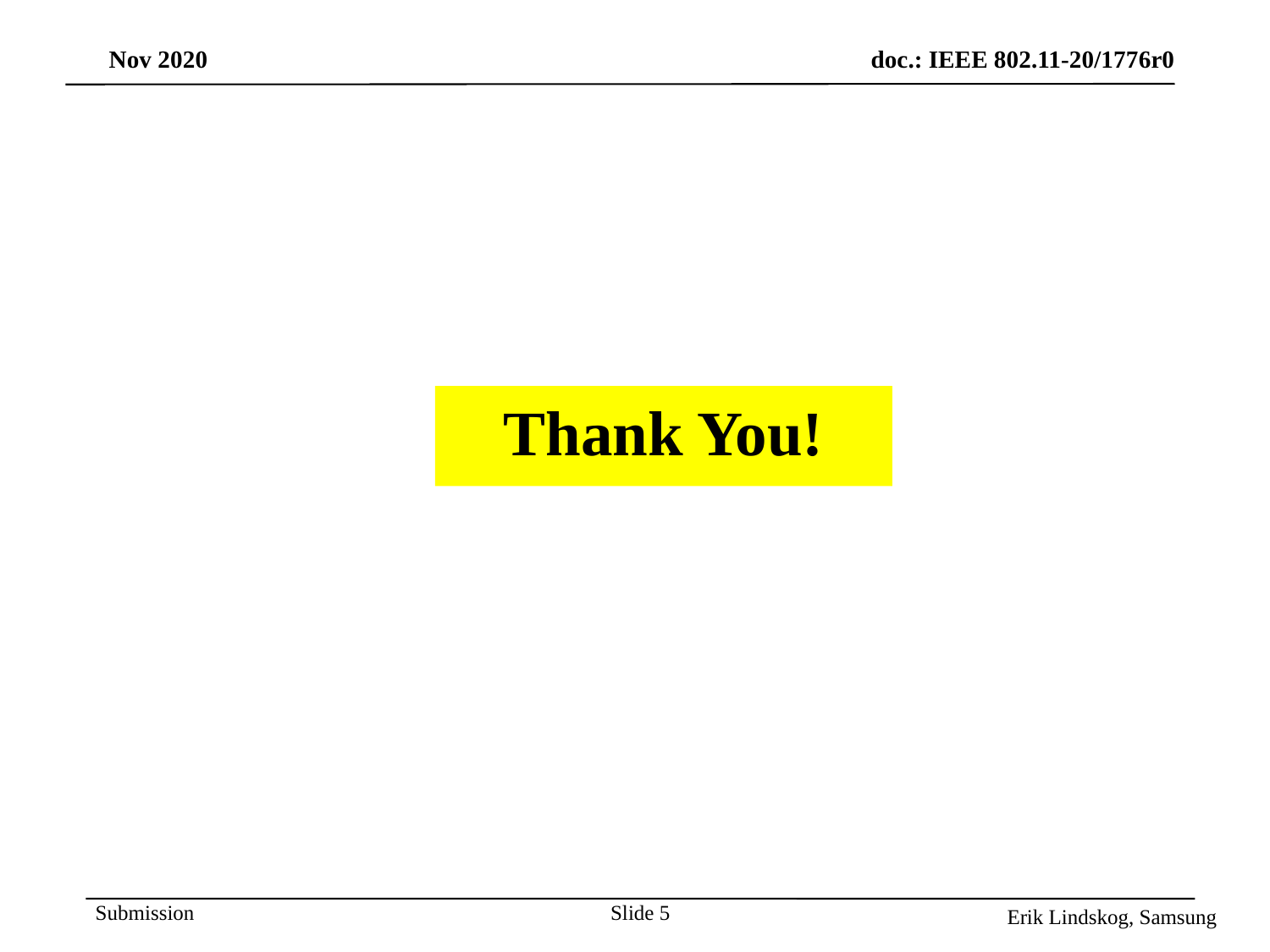

Thank You!
Slide 5
Erik Lindskog, Samsung